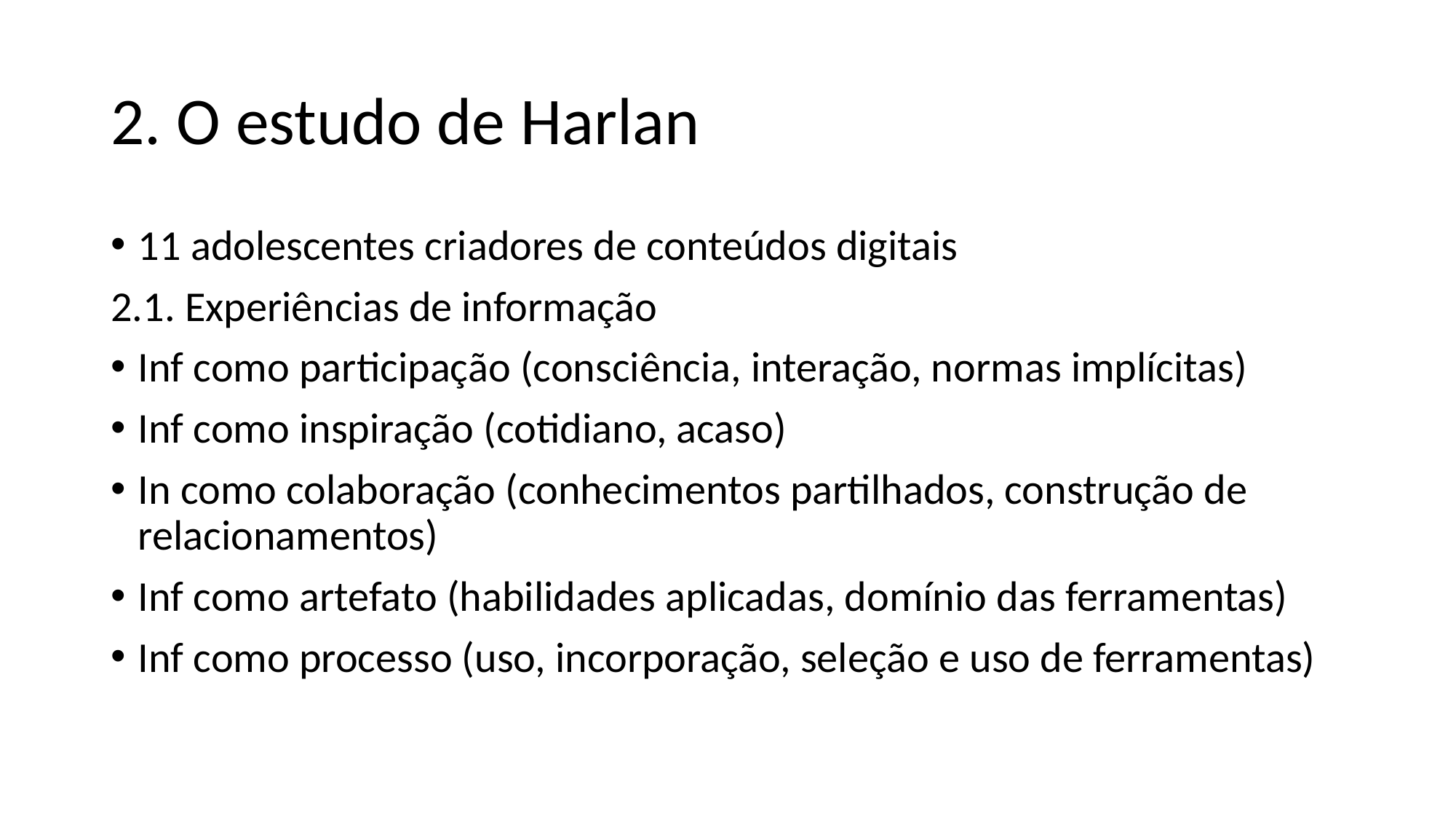

# 2. O estudo de Harlan
11 adolescentes criadores de conteúdos digitais
2.1. Experiências de informação
Inf como participação (consciência, interação, normas implícitas)
Inf como inspiração (cotidiano, acaso)
In como colaboração (conhecimentos partilhados, construção de relacionamentos)
Inf como artefato (habilidades aplicadas, domínio das ferramentas)
Inf como processo (uso, incorporação, seleção e uso de ferramentas)